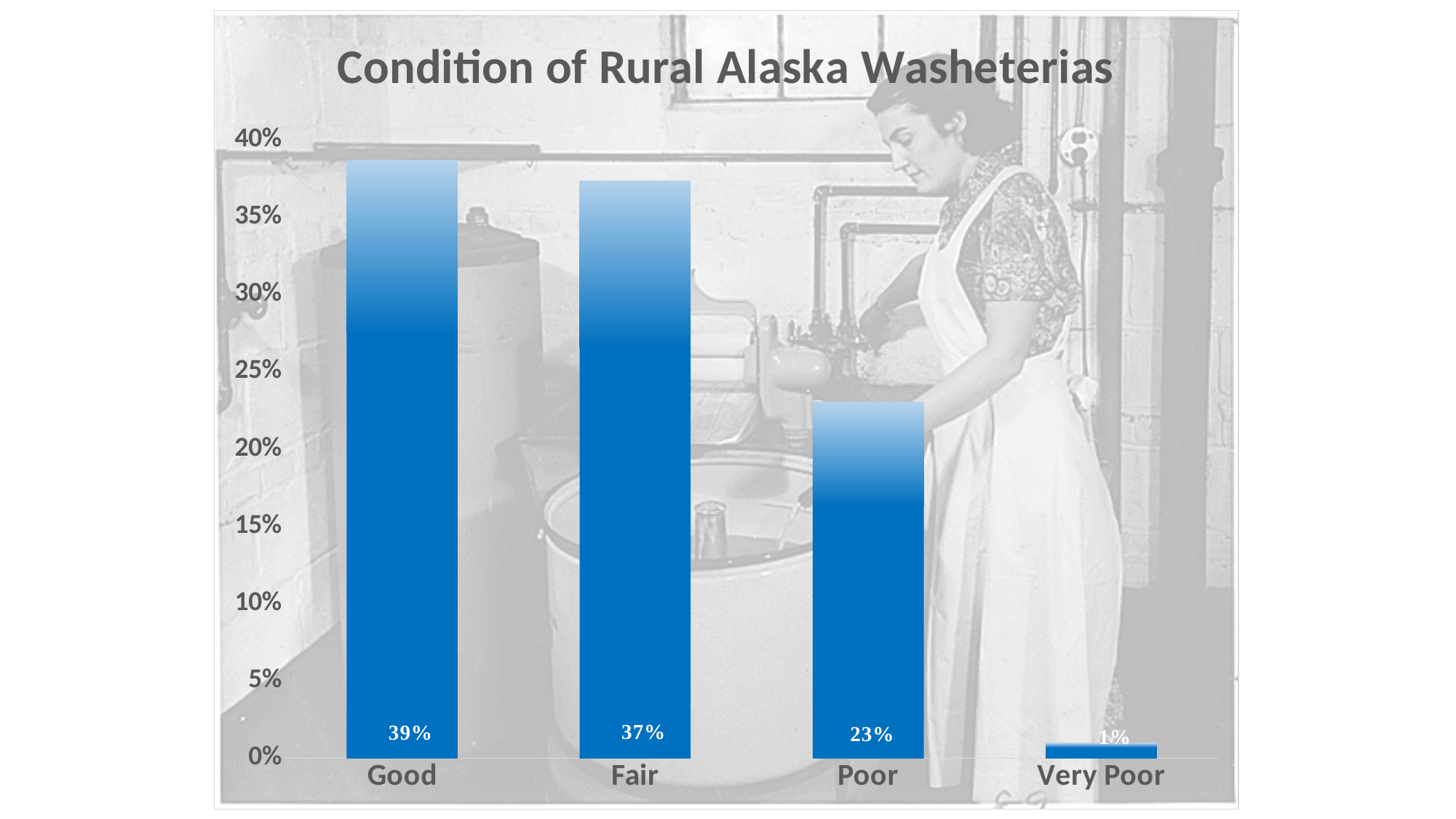

### Chart: Condition of Rural Alaska Washeterias

| Category |  |
|---|---|
| Good | 0.38666666666666666 |
| Fair | 0.37333333333333335 |
| Poor | 0.23 |
| Very Poor | 0.01 |